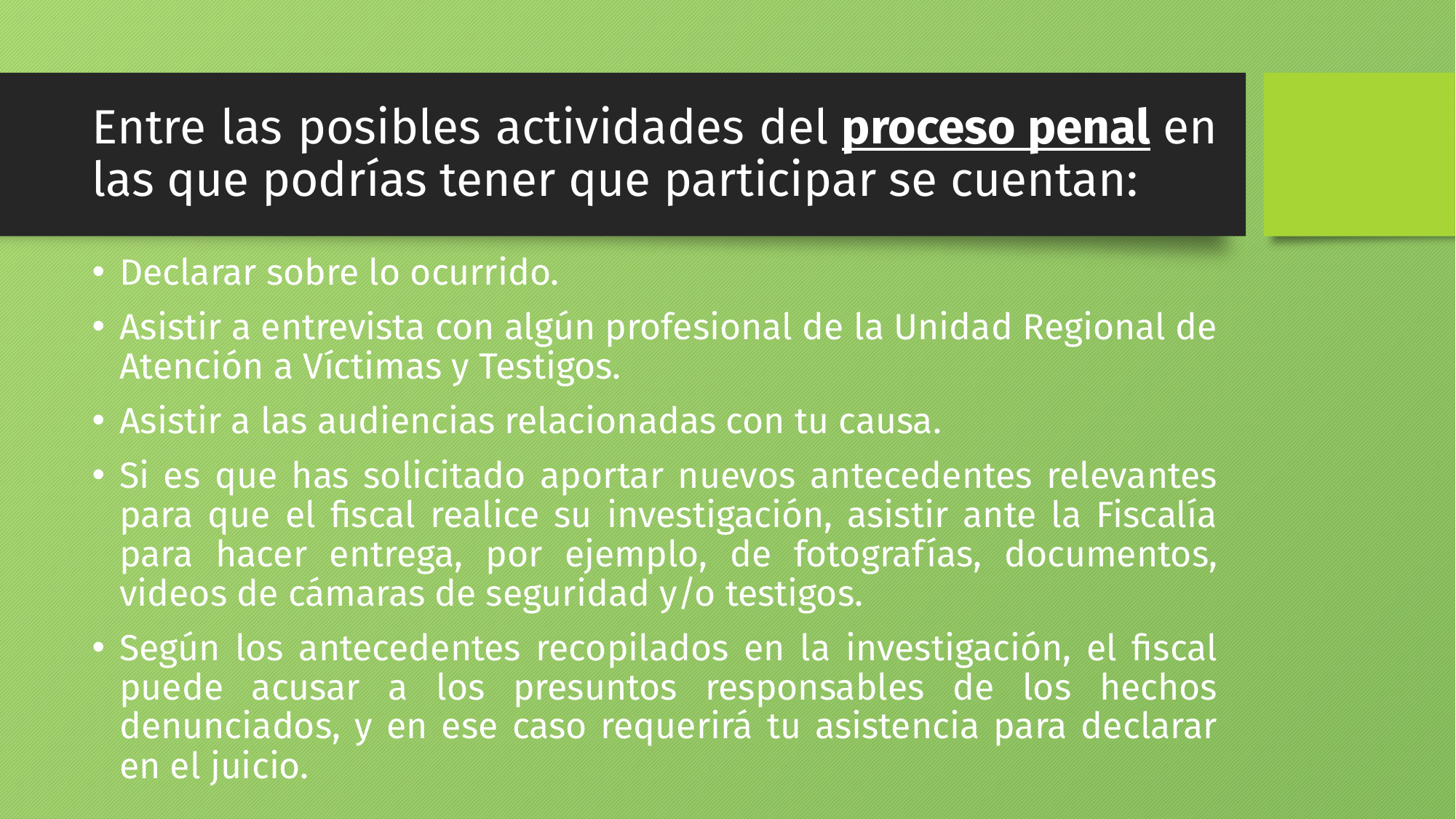

# Entre las posibles actividades del proceso penal en las que podrías tener que participar se cuentan:
Declarar sobre lo ocurrido.
Asistir a entrevista con algún profesional de la Unidad Regional de Atención a Víctimas y Testigos.
Asistir a las audiencias relacionadas con tu causa.
Si es que has solicitado aportar nuevos antecedentes relevantes para que el fiscal realice su investigación, asistir ante la Fiscalía para hacer entrega, por ejemplo, de fotografías, documentos, videos de cámaras de seguridad y/o testigos.
Según los antecedentes recopilados en la investigación, el fiscal puede acusar a los presuntos responsables de los hechos denunciados, y en ese caso requerirá tu asistencia para declarar en el juicio.